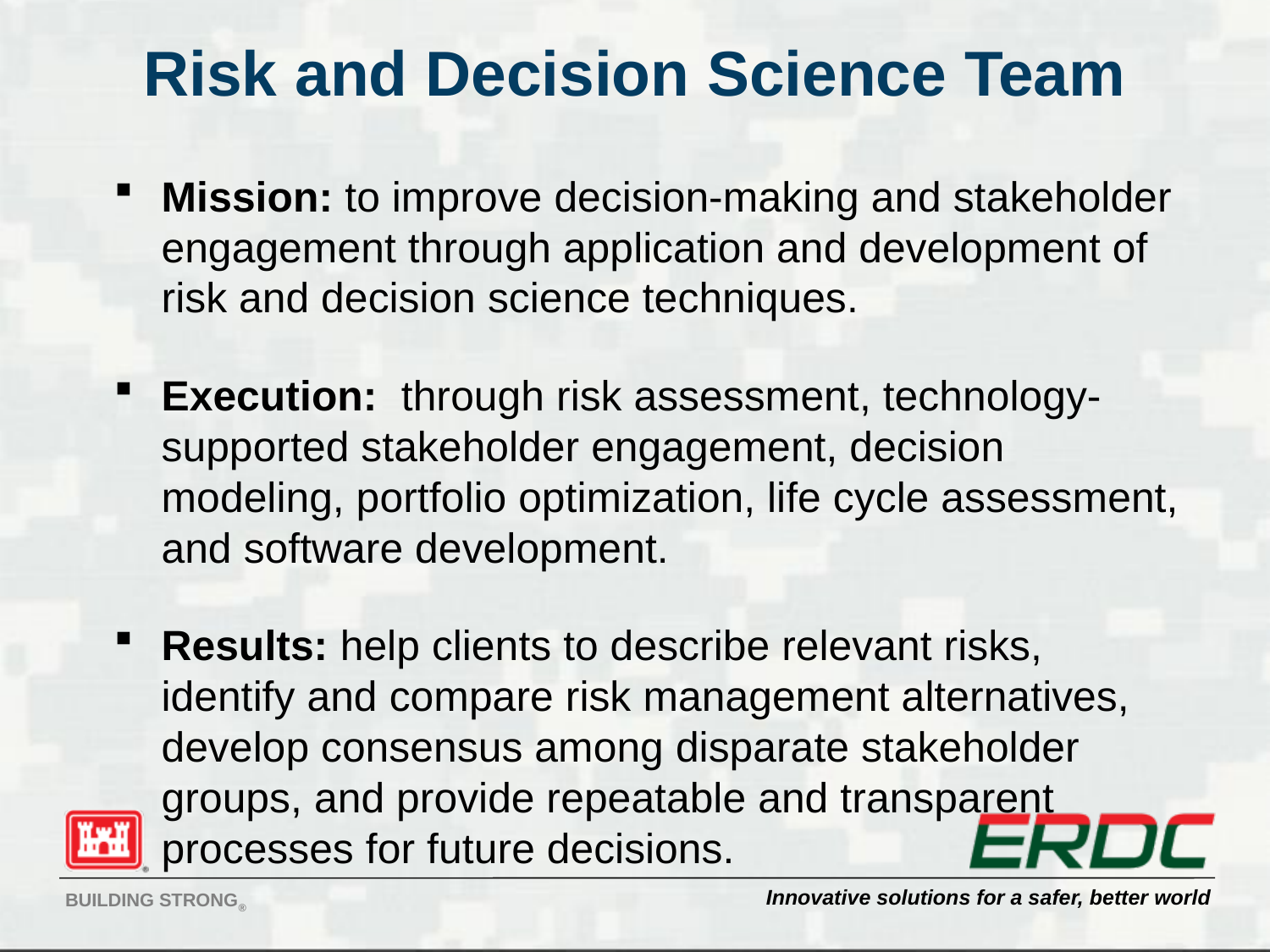

Risk and Decision Science Team
Mission: to improve decision-making and stakeholder engagement through application and development of risk and decision science techniques.

Execution:  through risk assessment, technology-supported stakeholder engagement, decision modeling, portfolio optimization, life cycle assessment, and software development.

Results: help clients to describe relevant risks, identify and compare risk management alternatives, develop consensus among disparate stakeholder groups, and provide repeatable and transparent processes for future decisions.